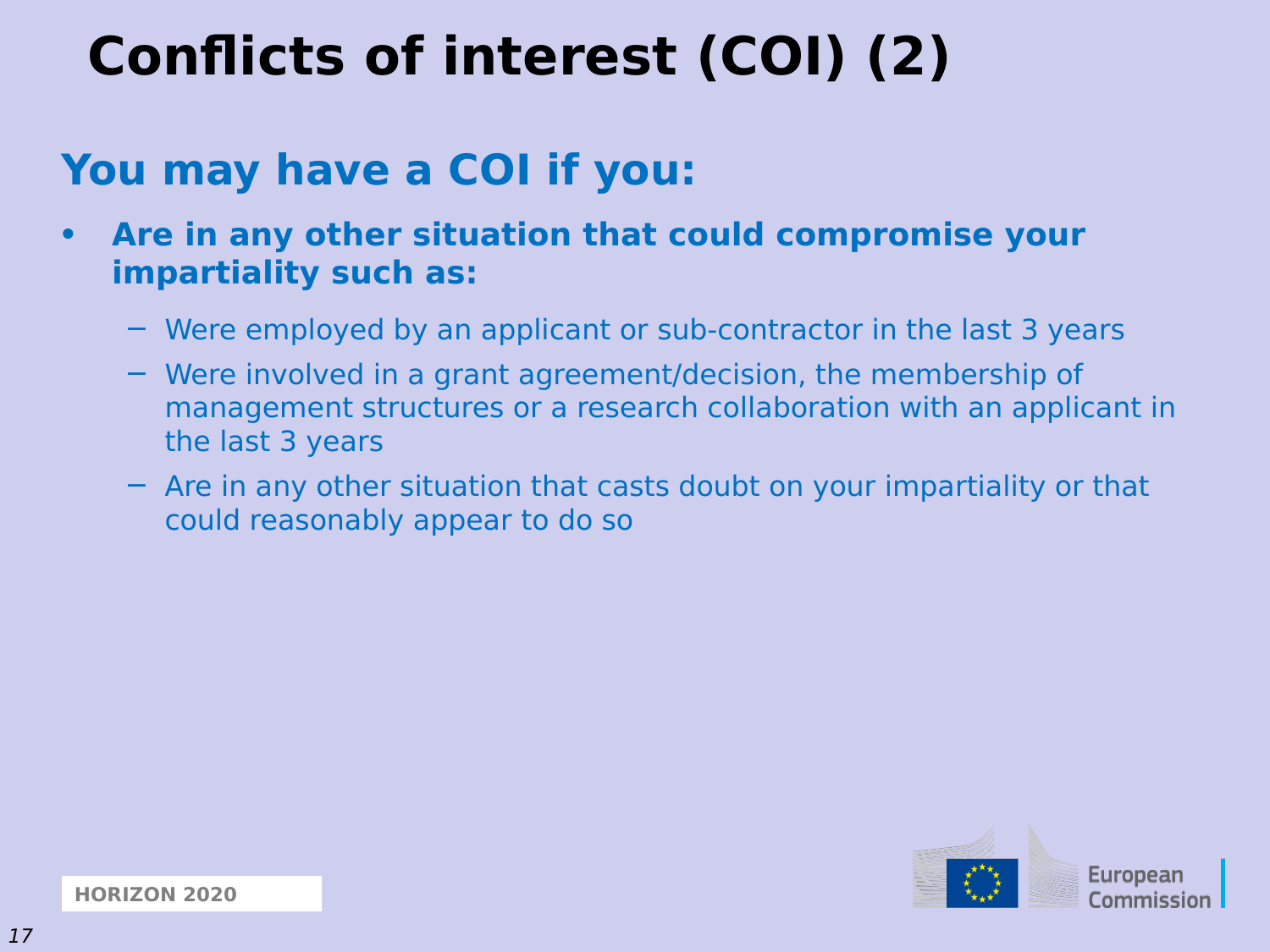

# Conflicts of interest (COI) (2)
You may have a COI if you:
Are in any other situation that could compromise your impartiality such as:
Were employed by an applicant or sub-contractor in the last 3 years
Were involved in a grant agreement/decision, the membership of management structures or a research collaboration with an applicant in the last 3 years
Are in any other situation that casts doubt on your impartiality or that could reasonably appear to do so